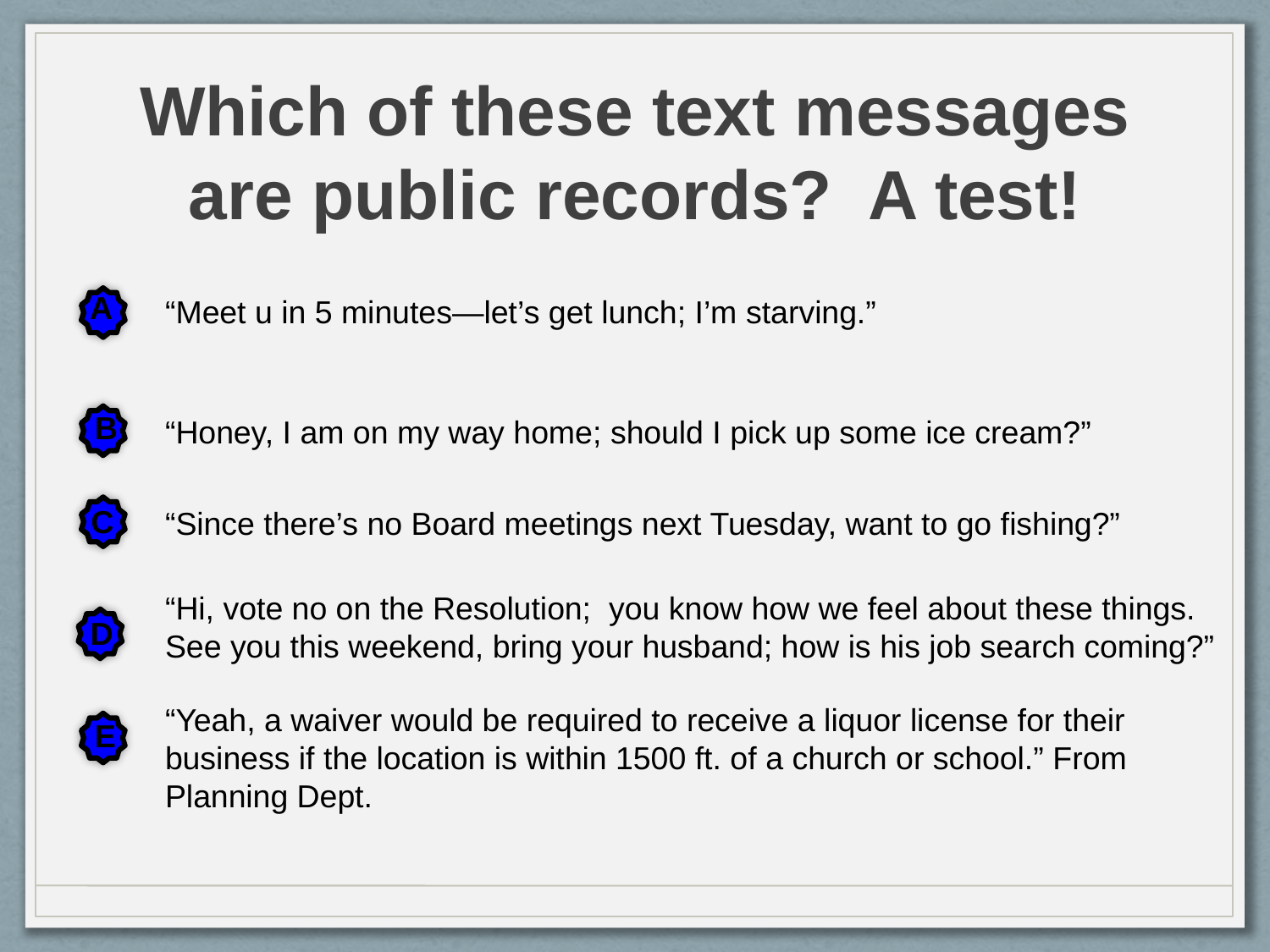

Which of these text messages are public records?  A test!
A
“Meet u in 5 minutes—let’s get lunch; I’m starving.”

B

“Honey, I am on my way home; should I pick up some ice cream?”
C

“Since there’s no Board meetings next Tuesday, want to go fishing?”
“Hi, vote no on the Resolution;  you know how we feel about these things. See you this weekend, bring your husband; how is his job search coming?”
D

“Yeah, a waiver would be required to receive a liquor license for their business if the location is within 1500 ft. of a church or school.” From Planning Dept.
E